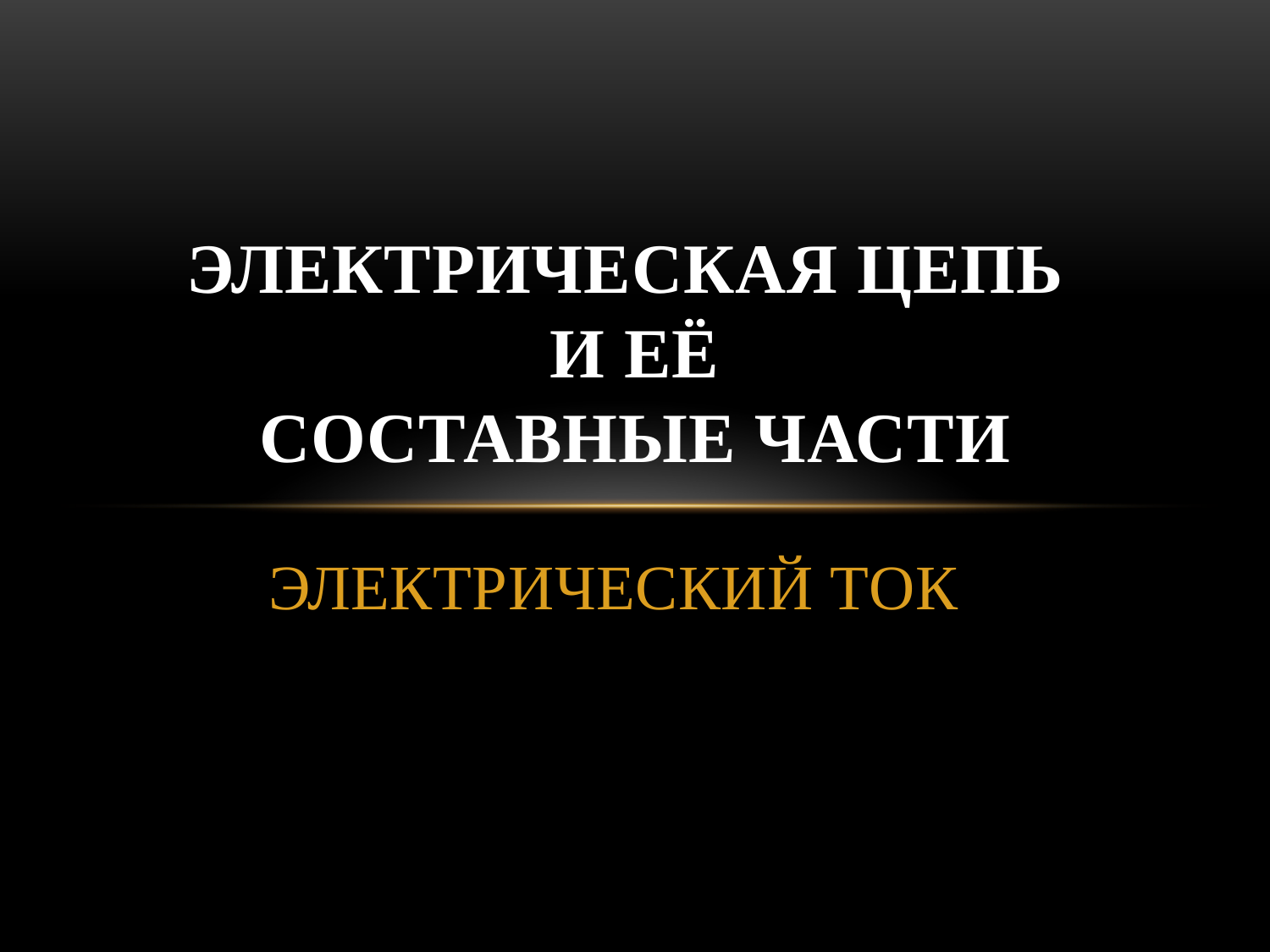

# Электрическая цепь и её составные части
ЭЛЕКТРИЧЕСКИЙ ТОК